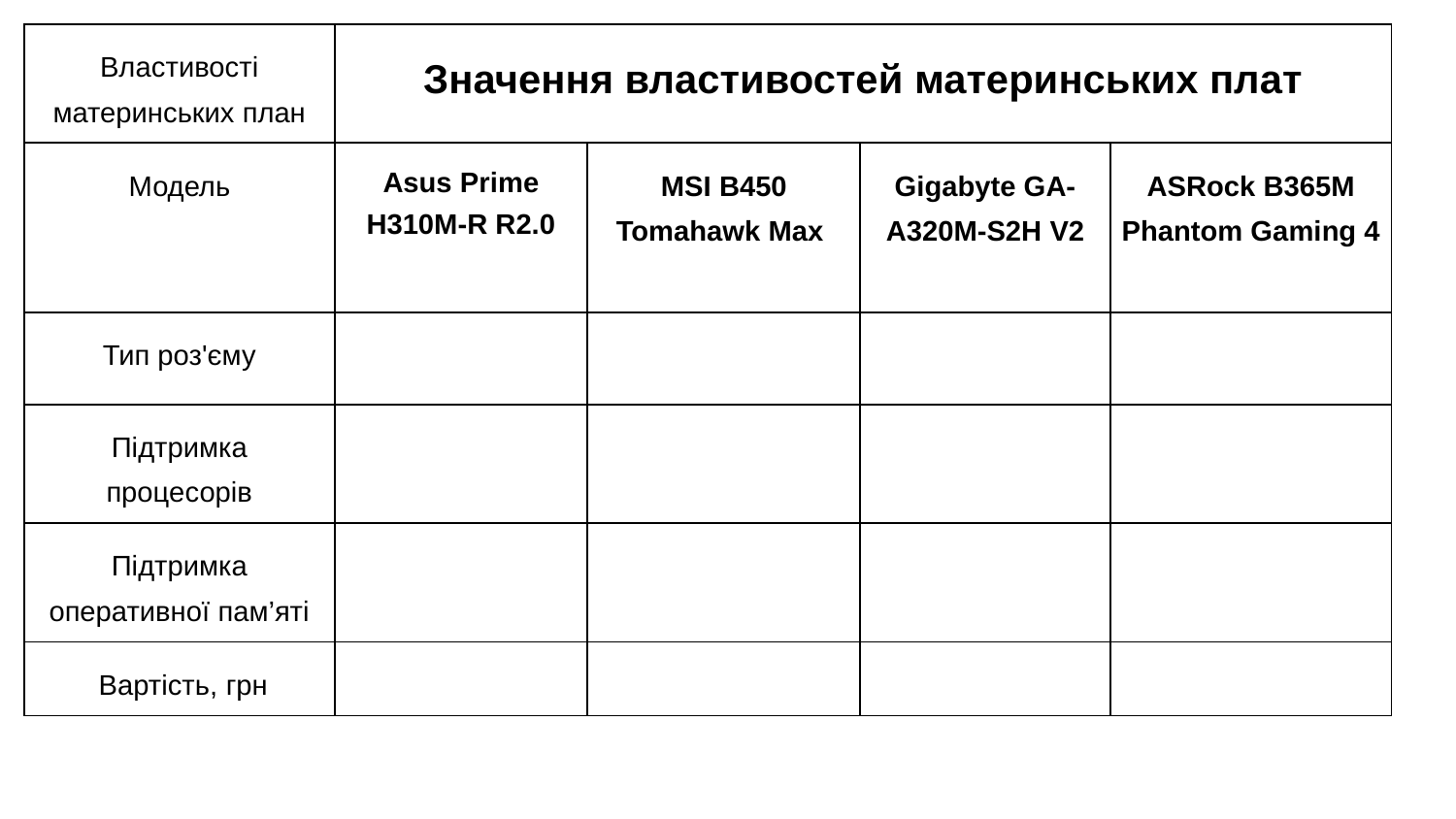

| Властивості материнських план | Значення властивостей материнських плат |  |  |  |
| --- | --- | --- | --- | --- |
| Модель | Asus Prime H310M-R R2.0 | MSI B450 Tomahawk Max | Gigabyte GA-A320M-S2H V2 | ASRock B365M Phantom Gaming 4 |
| Тип роз'єму |  |  |  |  |
| Підтримка процесорів |  |  |  |  |
| Підтримка оперативної пам’яті |  |  |  |  |
| Вартість, грн |  |  |  |  |